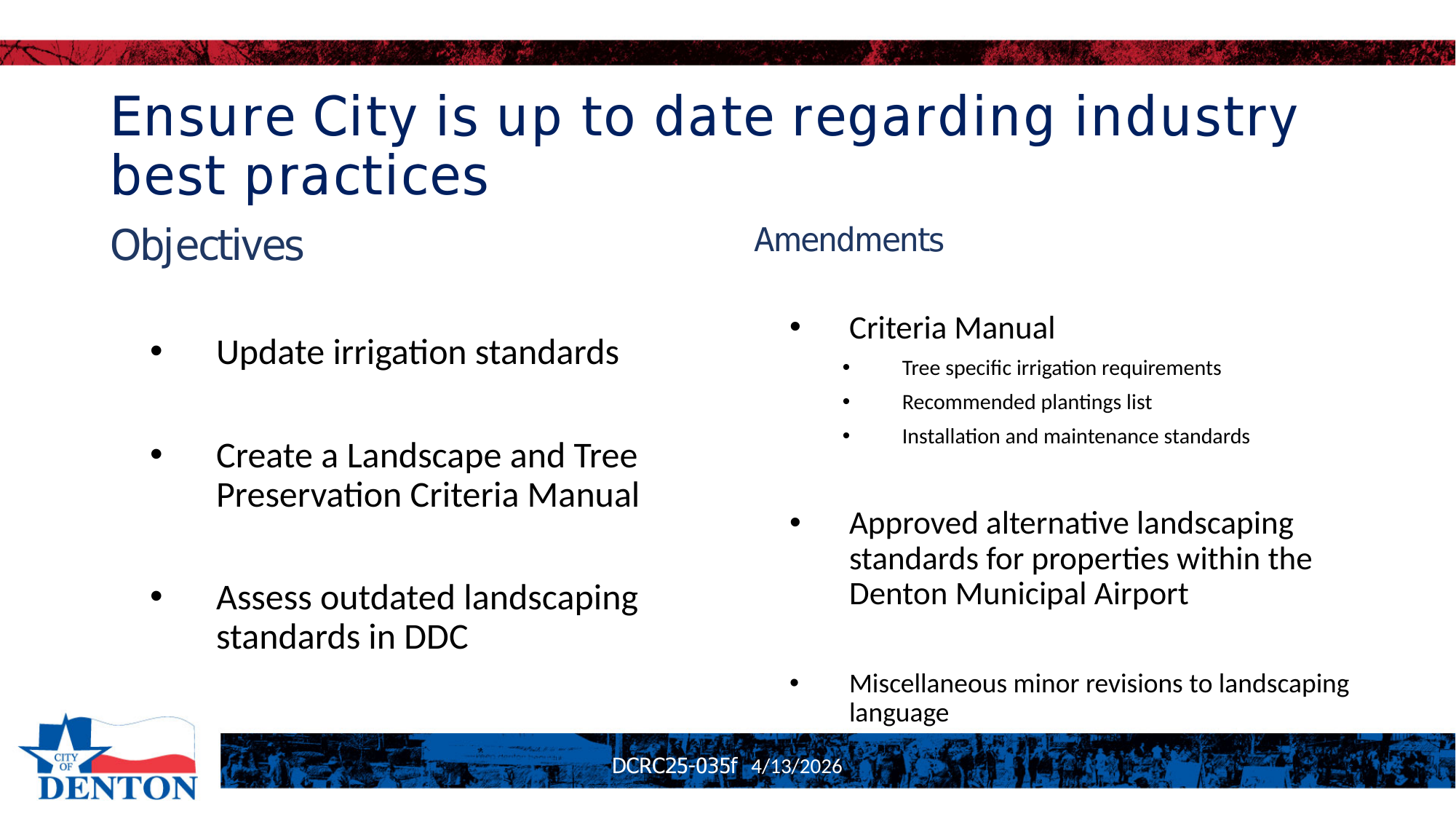

# Ensure City is up to date regarding industry best practices
Objectives

Update irrigation standards

Create a Landscape and Tree Preservation Criteria Manual

Assess outdated landscaping standards in DDC
Amendments

Criteria Manual
Tree specific irrigation requirements
Recommended plantings list
Installation and maintenance standards

Approved alternative landscaping standards for properties within the Denton Municipal Airport

Miscellaneous minor revisions to landscaping language
DCRC25-035f  4/13/2026